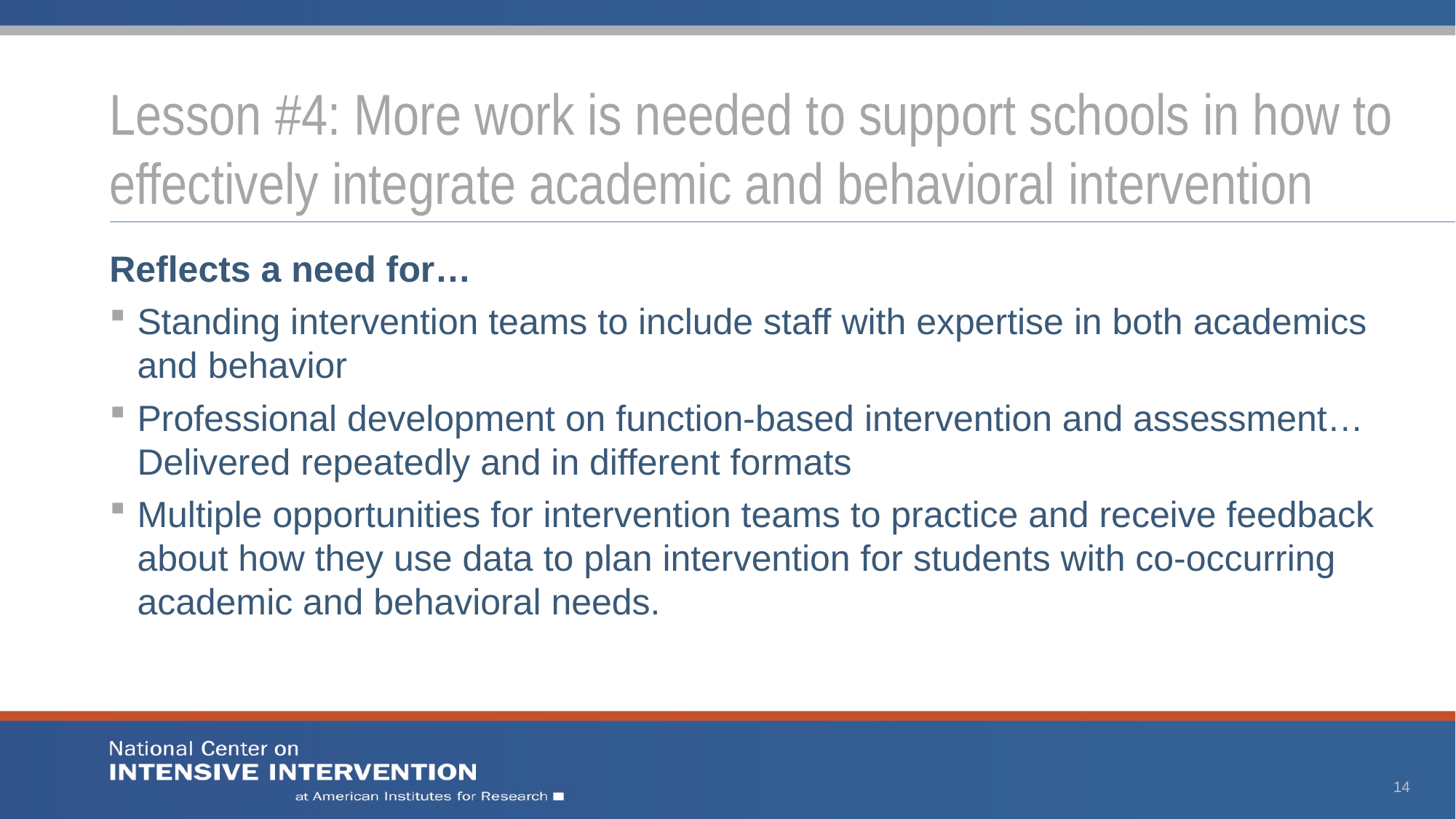

# Lesson #4: More work is needed to support schools in how to effectively integrate academic and behavioral intervention
Reflects a need for…
Standing intervention teams to include staff with expertise in both academics and behavior
Professional development on function-based intervention and assessment…Delivered repeatedly and in different formats
Multiple opportunities for intervention teams to practice and receive feedback about how they use data to plan intervention for students with co-occurring academic and behavioral needs.

14